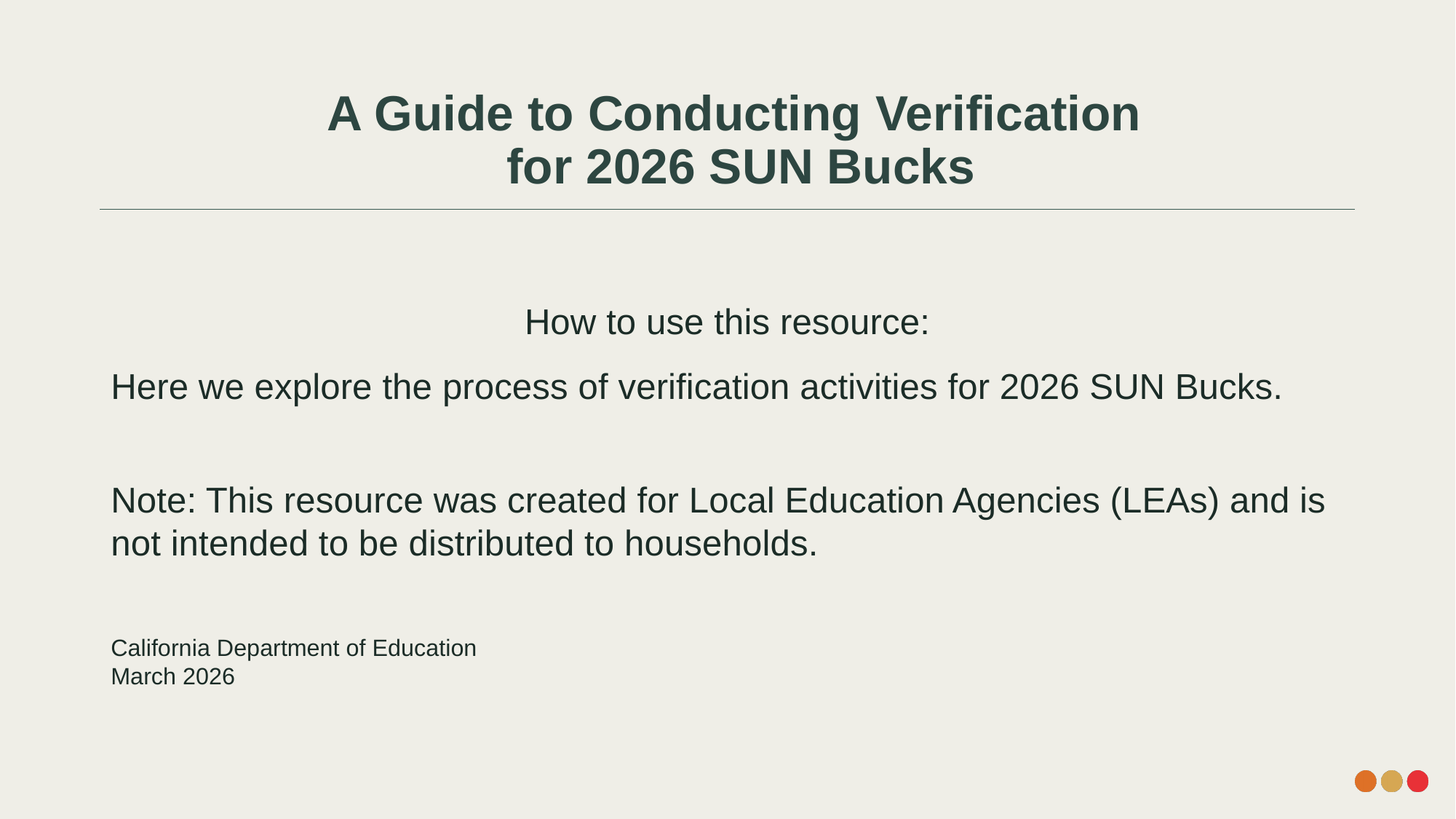

# A Guide to Conducting Verification for 2026 SUN Bucks

How to use this resource:
Here we explore the process of verification activities for 2026 SUN Bucks.

Note: This resource was created for Local Education Agencies (LEAs) and is not intended to be distributed to households.

California Department of Education
March 2026